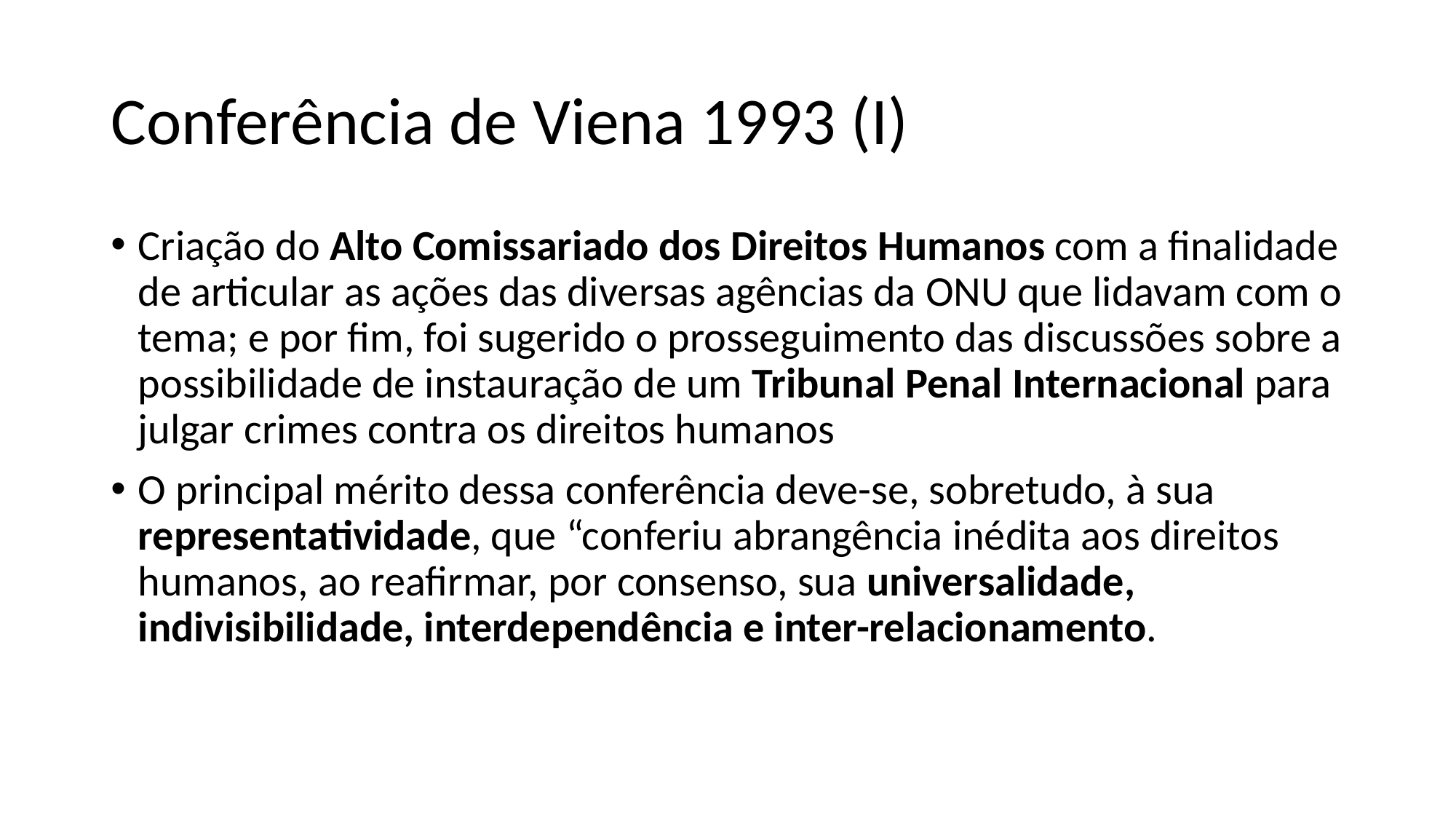

# Conferência de Viena 1993 (I)
Criação do Alto Comissariado dos Direitos Humanos com a finalidade de articular as ações das diversas agências da ONU que lidavam com o tema; e por fim, foi sugerido o prosseguimento das discussões sobre a possibilidade de instauração de um Tribunal Penal Internacional para julgar crimes contra os direitos humanos
O principal mérito dessa conferência deve-se, sobretudo, à sua representatividade, que “conferiu abrangência inédita aos direitos humanos, ao reafirmar, por consenso, sua universalidade, indivisibilidade, interdependência e inter-relacionamento.